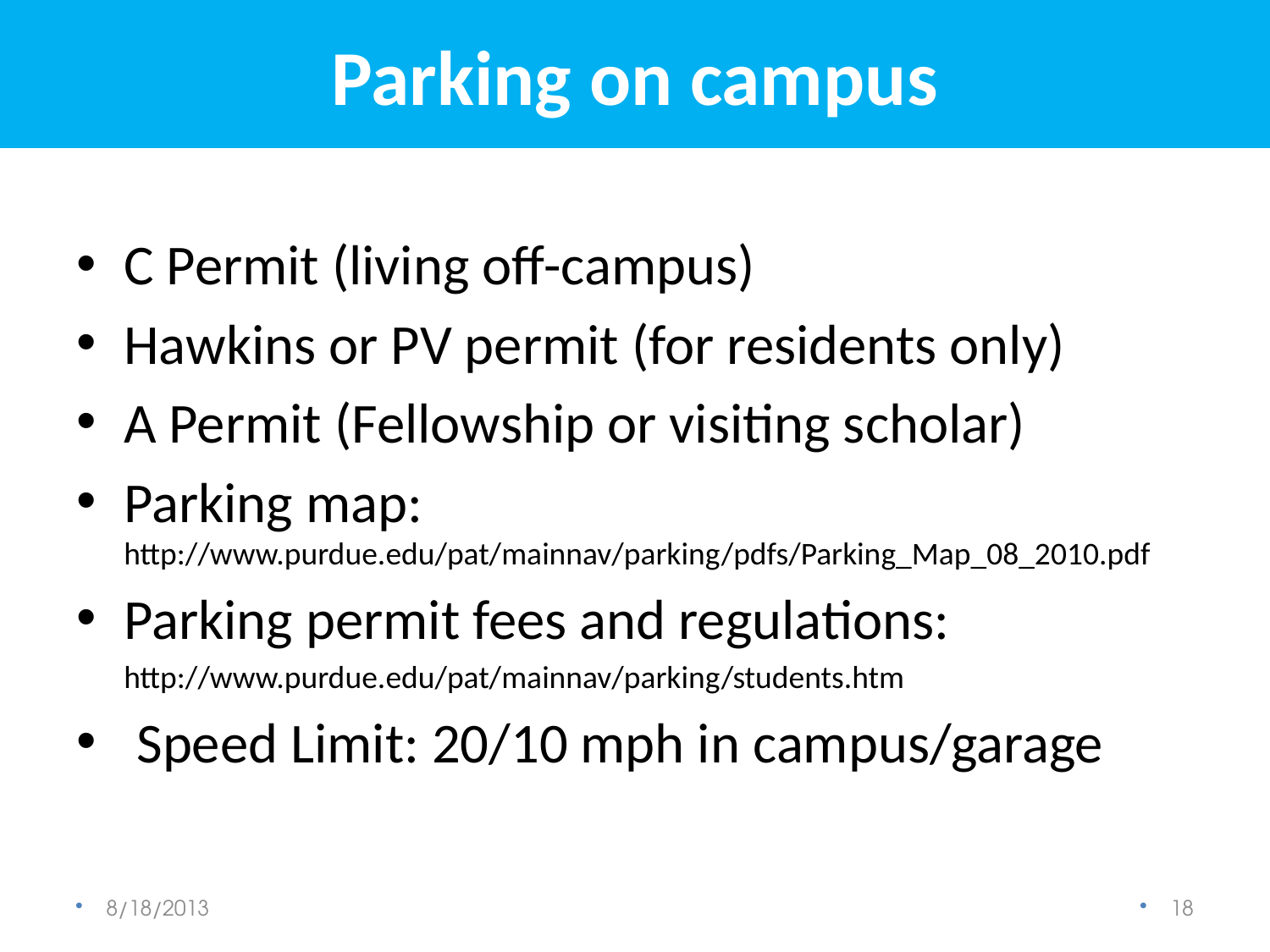

# Parking on campus
C Permit (living off-campus)
Hawkins or PV permit (for residents only)
A Permit (Fellowship or visiting scholar)
Parking map: http://www.purdue.edu/pat/mainnav/parking/pdfs/Parking_Map_08_2010.pdf
Parking permit fees and regulations:
	http://www.purdue.edu/pat/mainnav/parking/students.htm
 Speed Limit: 20/10 mph in campus/garage

8/18/2013
18